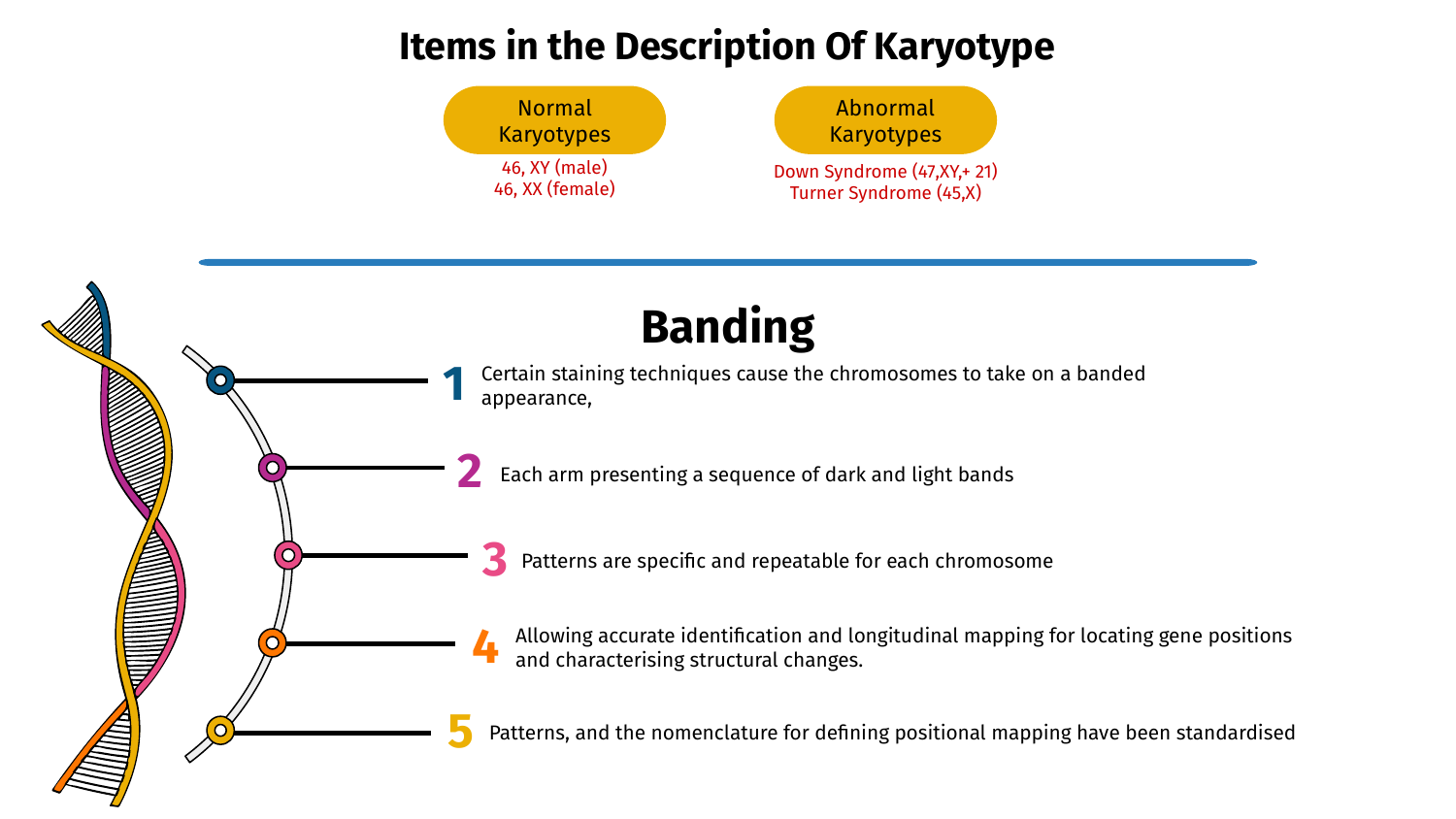

Items in the Description Of Karyotype
Normal Karyotypes
Abnormal Karyotypes
46, XY (male)
46, XX (female)
Down Syndrome (47,XY,+ 21)
Turner Syndrome (45,X)

# Banding
1
Certain staining techniques cause the chromosomes to take on a banded appearance,
2
Each arm presenting a sequence of dark and light bands
Patterns are specific and repeatable for each chromosome
3
4
Allowing accurate identification and longitudinal mapping for locating gene positions and characterising structural changes.
Patterns, and the nomenclature for defining positional mapping have been standardised
5